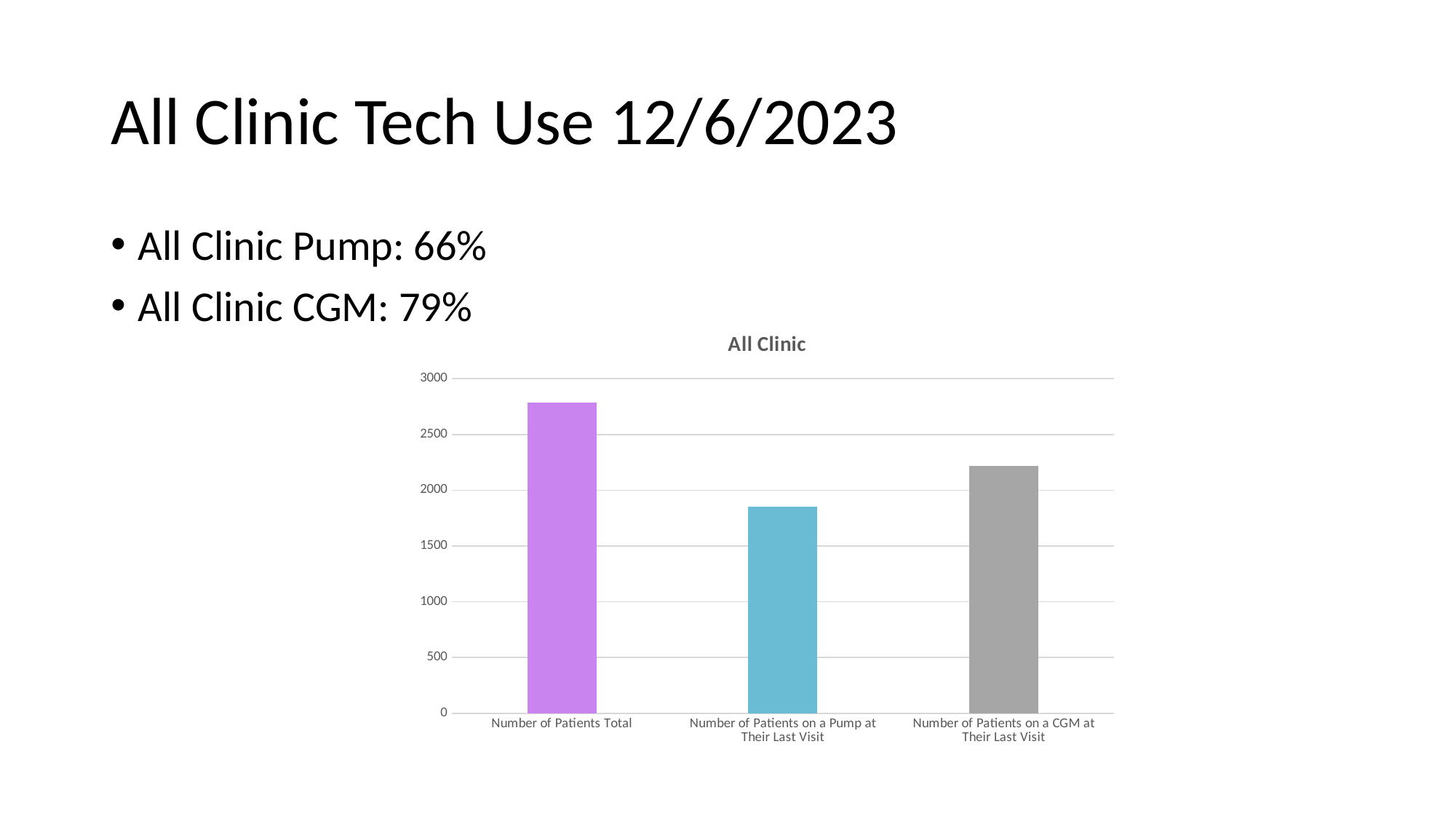

# All Clinic Tech Use 12/6/2023
All Clinic Pump: 66%
All Clinic CGM: 79%

### Chart: All Clinic

| Category |  |
|---|---|
| Number of Patients Total | 2788.0 |
| Number of Patients on a Pump at Their Last Visit | 1851.0 |
| Number of Patients on a CGM at Their Last Visit | 2215.0 |